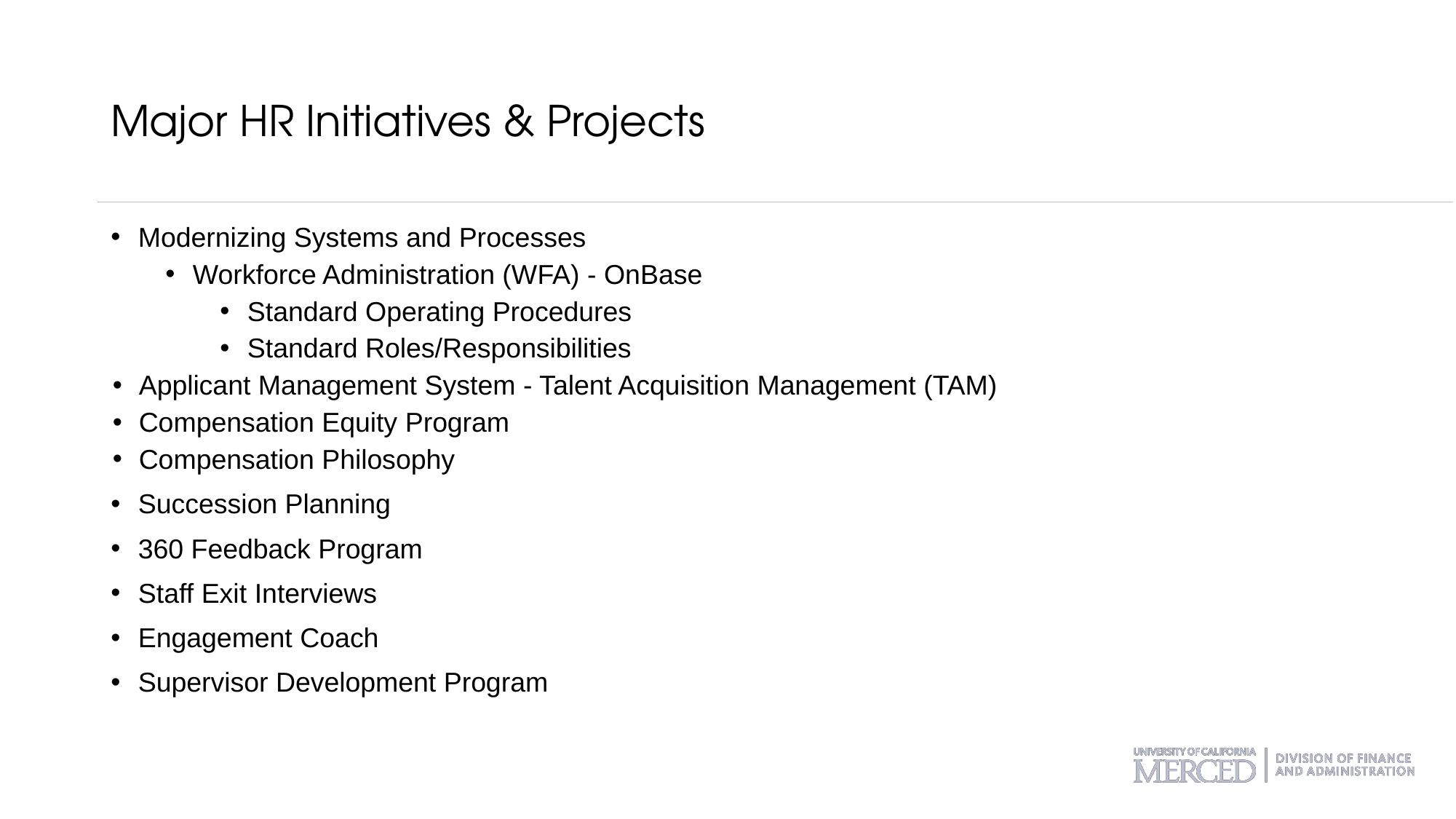

# Major HR Initiatives & Projects
Modernizing Systems and Processes
Workforce Administration (WFA) - OnBase
Standard Operating Procedures
Standard Roles/Responsibilities
Applicant Management System - Talent Acquisition Management (TAM)
Compensation Equity Program
Compensation Philosophy
Succession Planning
360 Feedback Program
Staff Exit Interviews
Engagement Coach
Supervisor Development Program